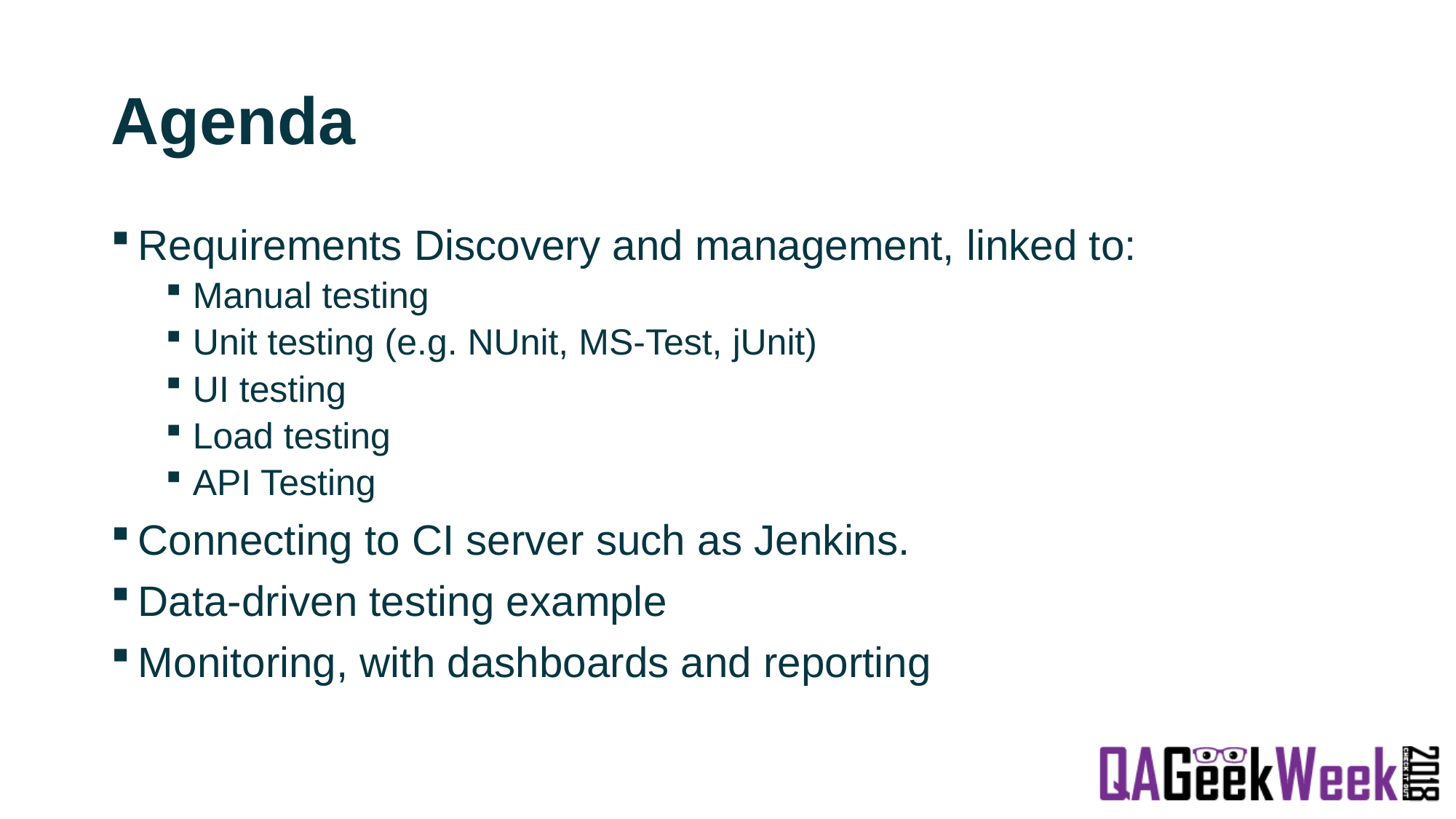

# Agenda
Requirements Discovery and management, linked to:
Manual testing
Unit testing (e.g. NUnit, MS-Test, jUnit)
UI testing
Load testing
API Testing
Connecting to CI server such as Jenkins.
Data-driven testing example
Monitoring, with dashboards and reporting